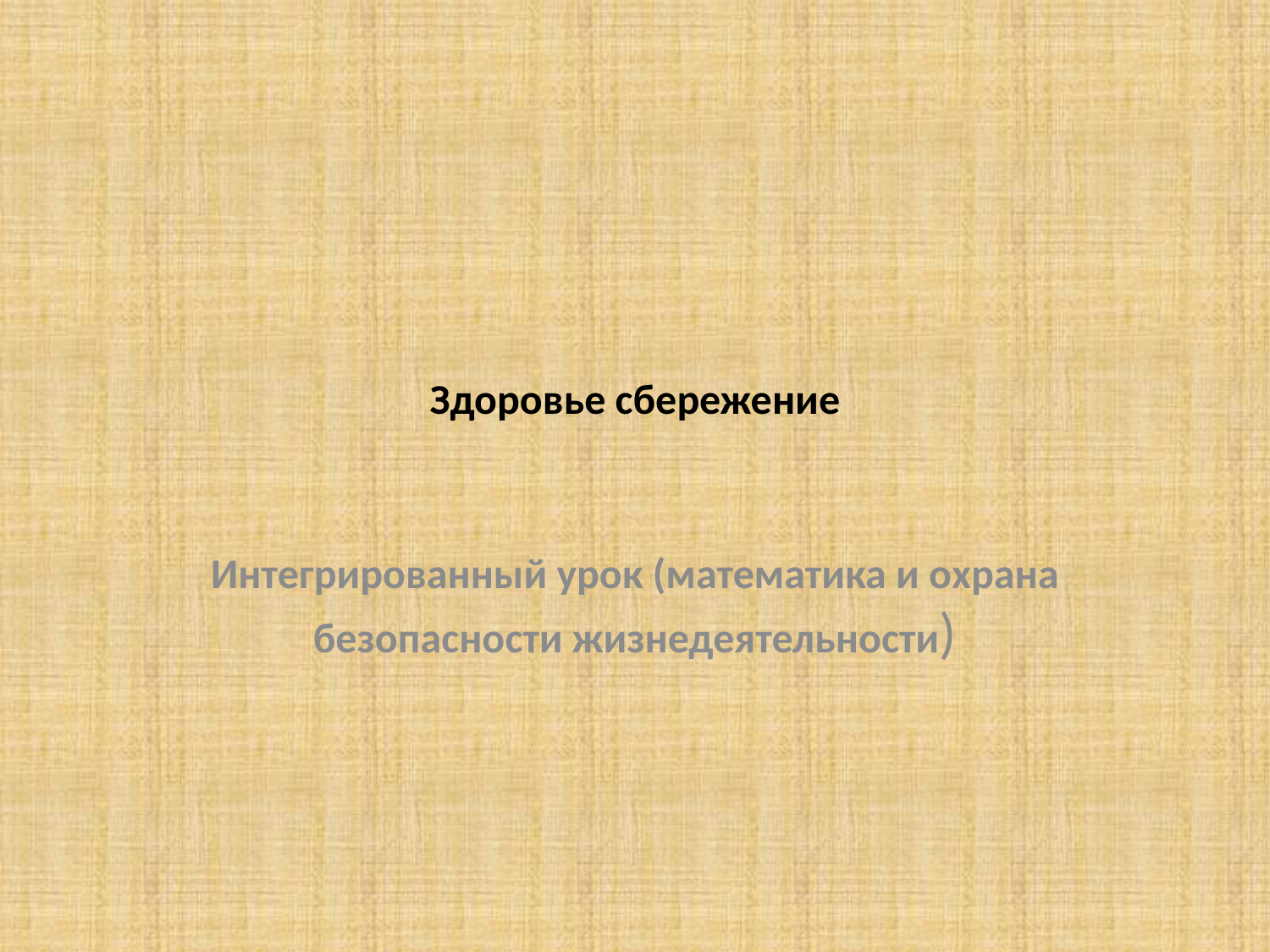

# Здоровье сбережение
Интегрированный урок (математика и охрана безопасности жизнедеятельности)